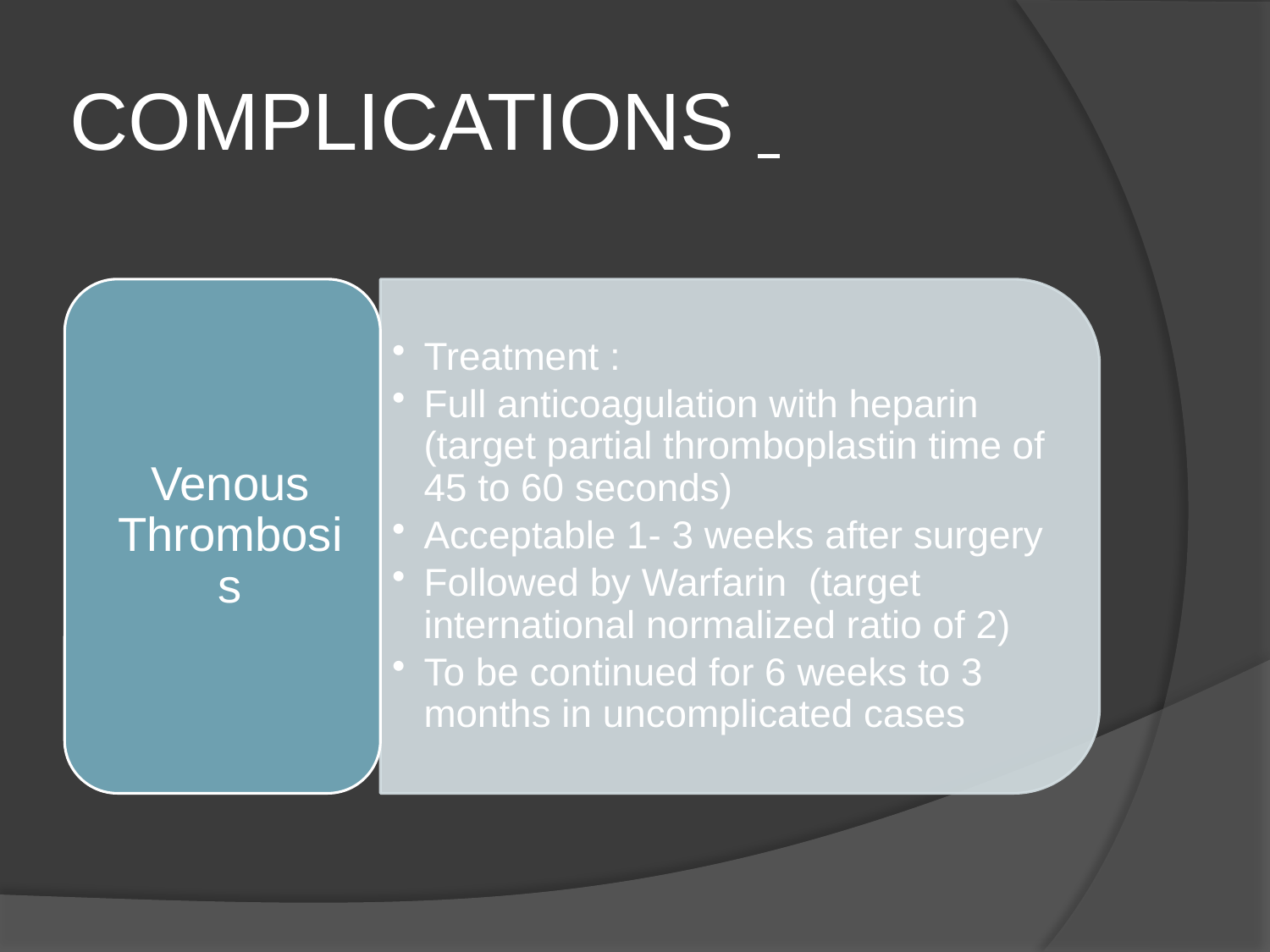

# COMPLICATIONS
Treatment :
Full anticoagulation with heparin (target partial thromboplastin time of 45 to 60 seconds)
Acceptable 1- 3 weeks after surgery
Followed by Warfarin  (target international normalized ratio of 2)
To be continued for 6 weeks to 3 months in uncomplicated cases
Venous Thrombosis